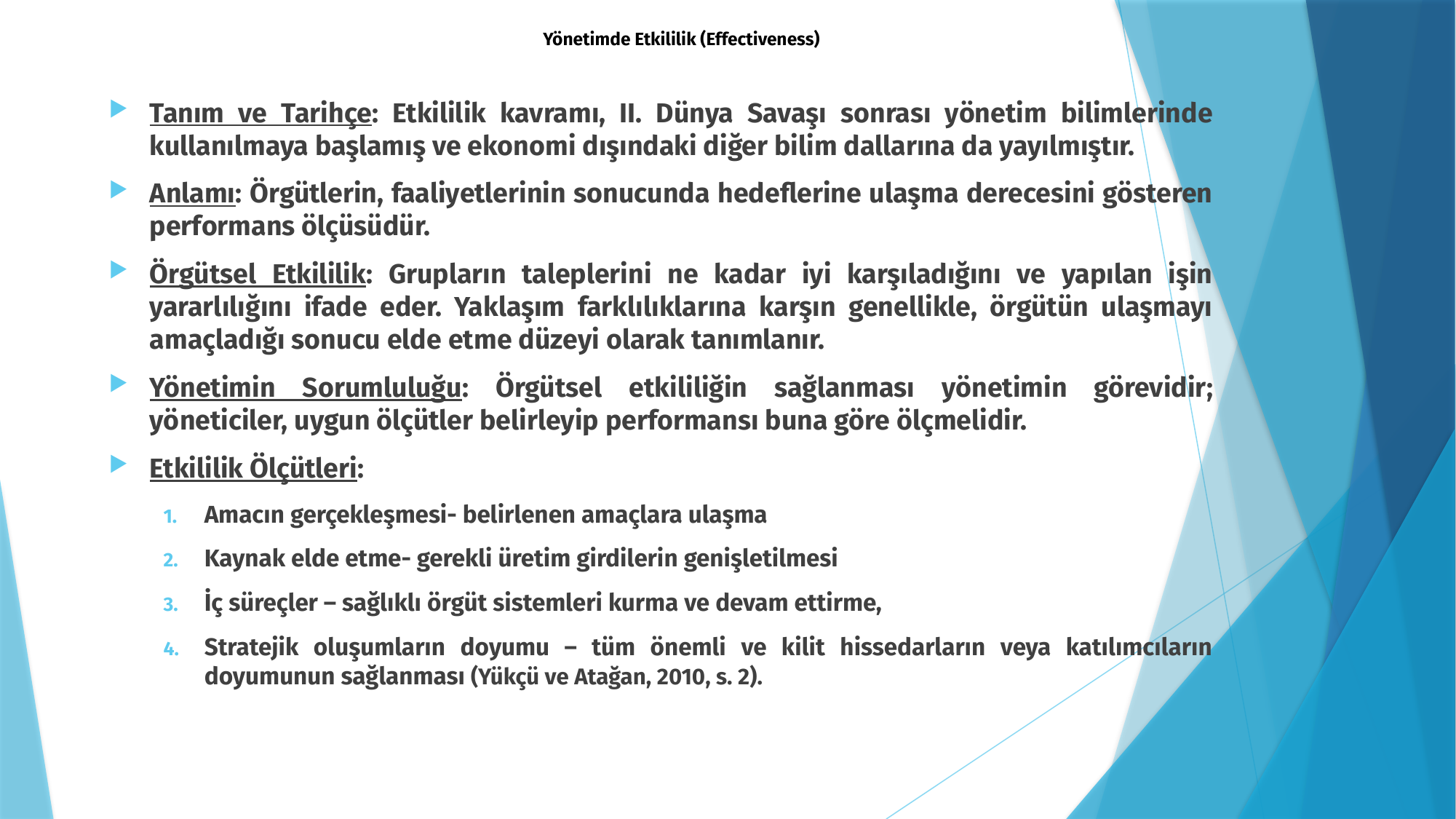

# Yönetimde Etkililik (Effectiveness)
Tanım ve Tarihçe: Etkililik kavramı, II. Dünya Savaşı sonrası yönetim bilimlerinde kullanılmaya başlamış ve ekonomi dışındaki diğer bilim dallarına da yayılmıştır.
Anlamı: Örgütlerin, faaliyetlerinin sonucunda hedeflerine ulaşma derecesini gösteren performans ölçüsüdür.
Örgütsel Etkililik: Grupların taleplerini ne kadar iyi karşıladığını ve yapılan işin yararlılığını ifade eder. Yaklaşım farklılıklarına karşın genellikle, örgütün ulaşmayı amaçladığı sonucu elde etme düzeyi olarak tanımlanır.
Yönetimin Sorumluluğu: Örgütsel etkililiğin sağlanması yönetimin görevidir; yöneticiler, uygun ölçütler belirleyip performansı buna göre ölçmelidir.
Etkililik Ölçütleri:
Amacın gerçekleşmesi- belirlenen amaçlara ulaşma
Kaynak elde etme- gerekli üretim girdilerin genişletilmesi
İç süreçler – sağlıklı örgüt sistemleri kurma ve devam ettirme,
Stratejik oluşumların doyumu – tüm önemli ve kilit hissedarların veya katılımcıların doyumunun sağlanması (Yükçü ve Atağan, 2010, s. 2).